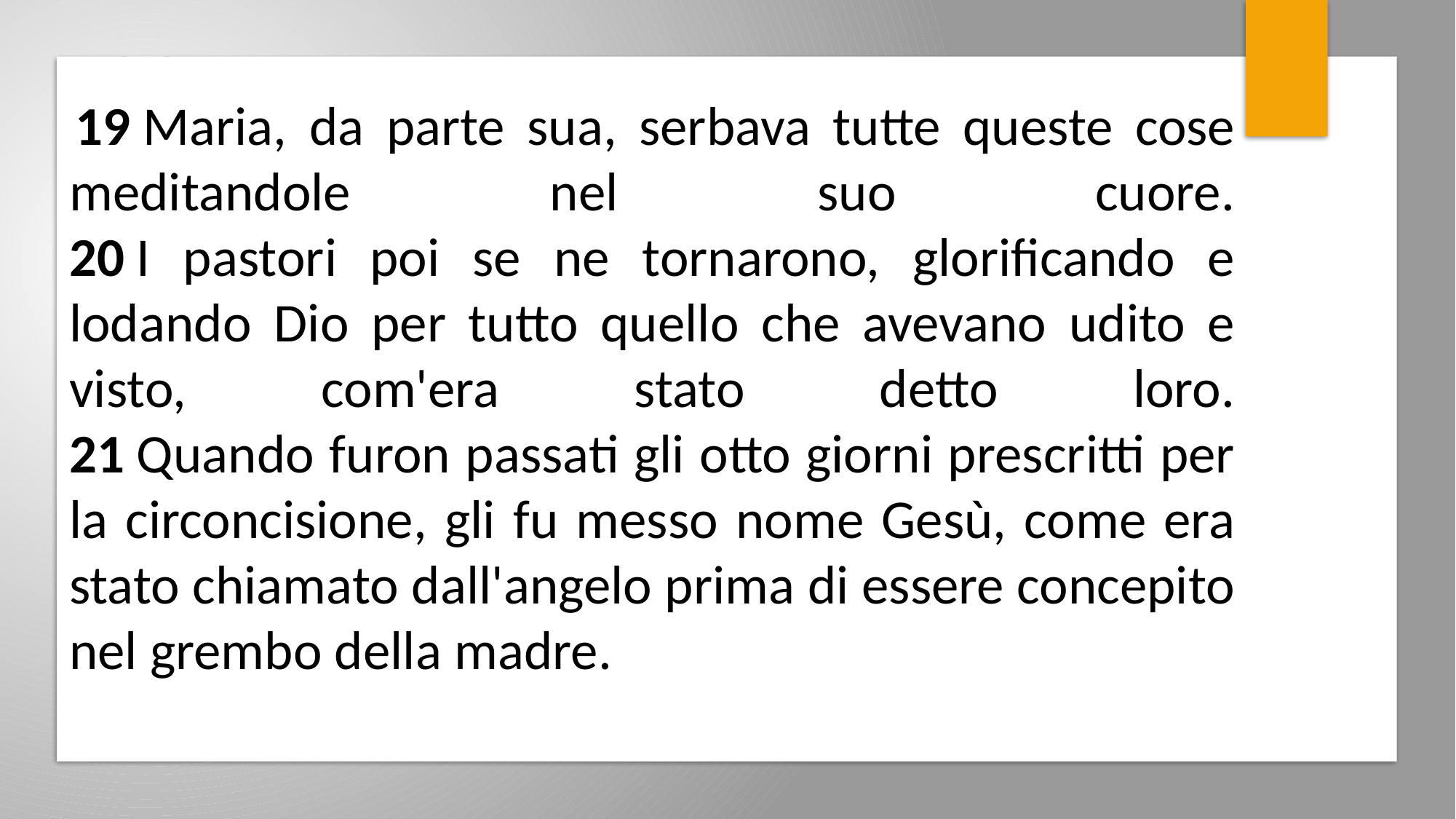

19 Maria, da parte sua, serbava tutte queste cose meditandole nel suo cuore.
20 I pastori poi se ne tornarono, glorificando e lodando Dio per tutto quello che avevano udito e visto, com'era stato detto loro.
21 Quando furon passati gli otto giorni prescritti per la circoncisione, gli fu messo nome Gesù, come era stato chiamato dall'angelo prima di essere concepito nel grembo della madre.